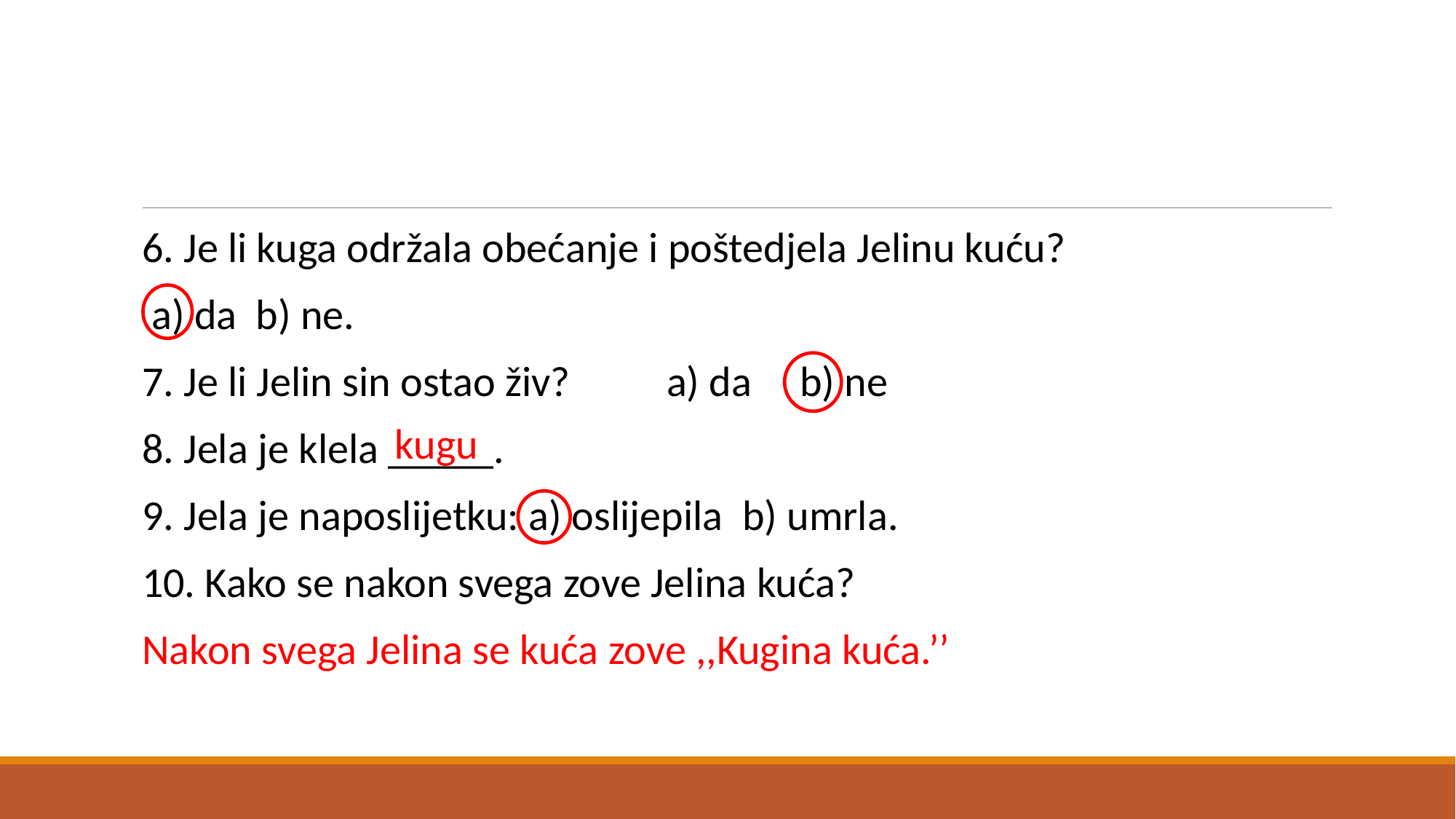

#
6. Je li kuga održala obećanje i poštedjela Jelinu kuću?
 a) da  b) ne.
7. Je li Jelin sin ostao živ?          a) da     b) ne
8. Jela je klela _____.
9. Jela je naposlijetku: a) oslijepila  b) umrla.
10. Kako se nakon svega zove Jelina kuća?
Nakon svega Jelina se kuća zove ,,Kugina kuća.’’

kugu